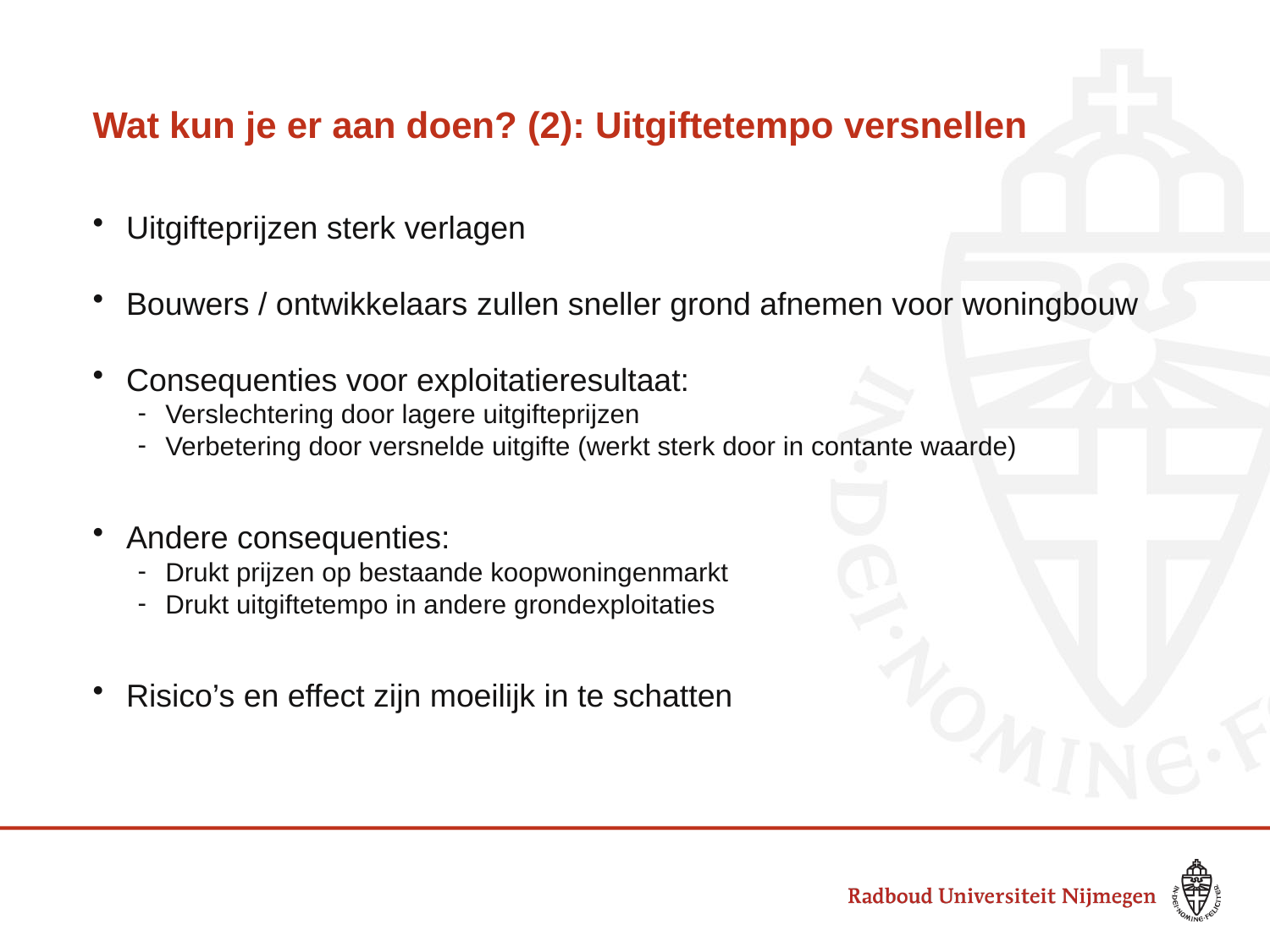

# Wat kun je er aan doen? (2): Uitgiftetempo versnellen
Uitgifteprijzen sterk verlagen

Bouwers / ontwikkelaars zullen sneller grond afnemen voor woningbouw

Consequenties voor exploitatieresultaat:
Verslechtering door lagere uitgifteprijzen
Verbetering door versnelde uitgifte (werkt sterk door in contante waarde)

Andere consequenties:
Drukt prijzen op bestaande koopwoningenmarkt
Drukt uitgiftetempo in andere grondexploitaties

Risico’s en effect zijn moeilijk in te schatten